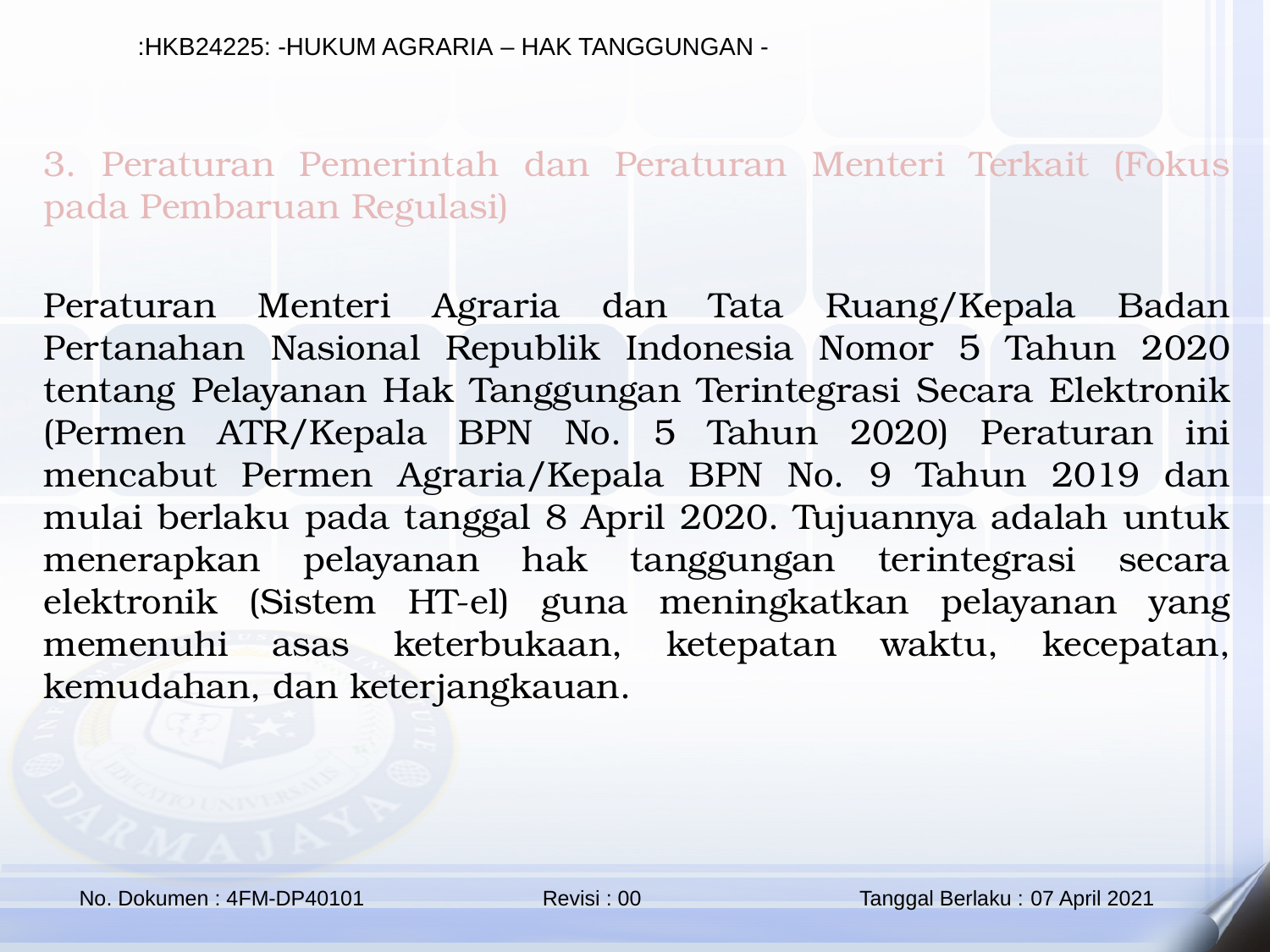

3. Peraturan Pemerintah dan Peraturan Menteri Terkait (Fokus pada Pembaruan Regulasi)

Peraturan Menteri Agraria dan Tata Ruang/Kepala Badan Pertanahan Nasional Republik Indonesia Nomor 5 Tahun 2020 tentang Pelayanan Hak Tanggungan Terintegrasi Secara Elektronik (Permen ATR/Kepala BPN No. 5 Tahun 2020) Peraturan ini mencabut Permen Agraria/Kepala BPN No. 9 Tahun 2019 dan mulai berlaku pada tanggal 8 April 2020. Tujuannya adalah untuk menerapkan pelayanan hak tanggungan terintegrasi secara elektronik (Sistem HT-el) guna meningkatkan pelayanan yang memenuhi asas keterbukaan, ketepatan waktu, kecepatan, kemudahan, dan keterjangkauan.